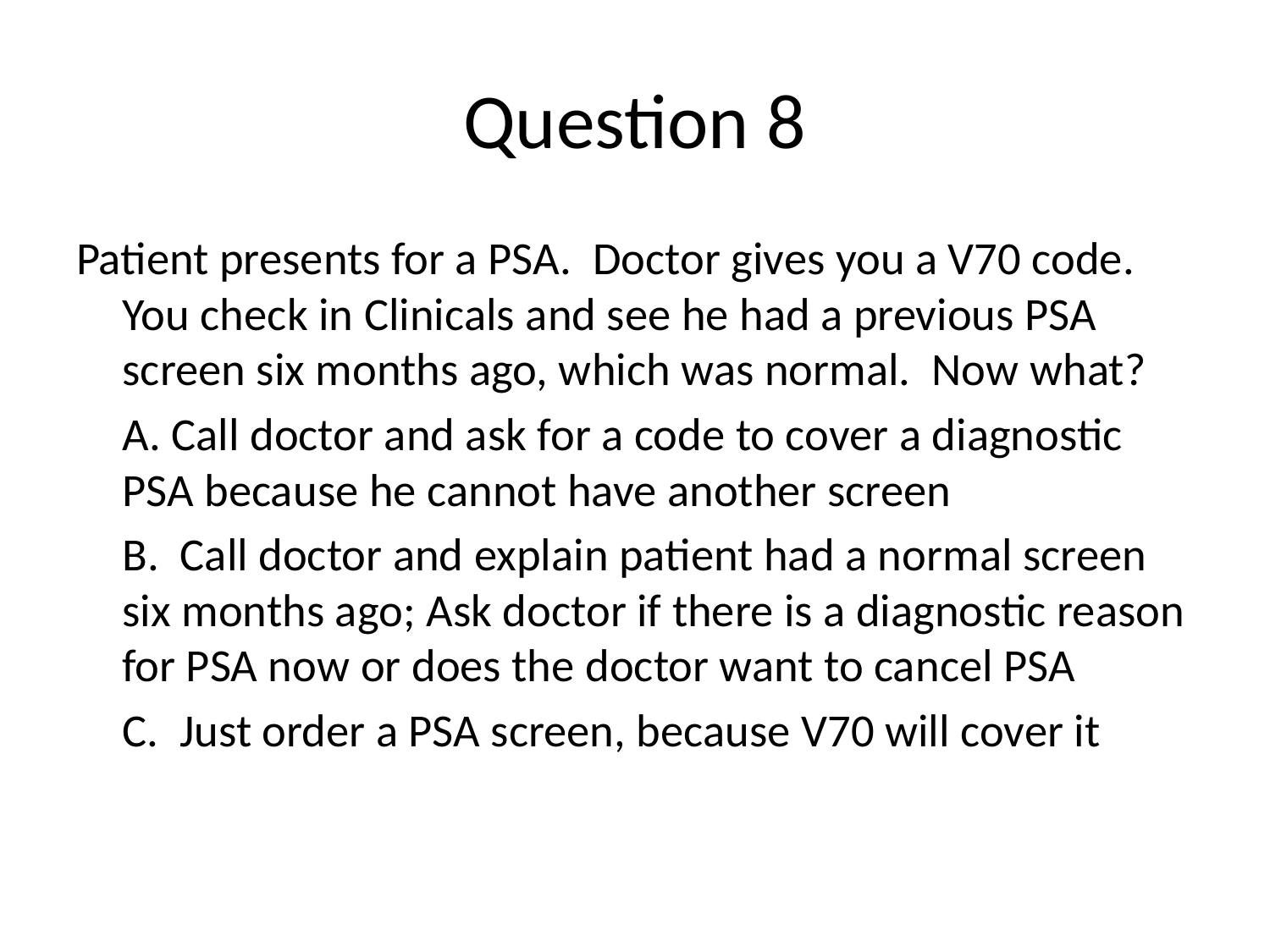

# Question 8
Patient presents for a PSA.  Doctor gives you a V70 code.  You check in Clinicals and see he had a previous PSA screen six months ago, which was normal.  Now what?
	A. Call doctor and ask for a code to cover a diagnostic PSA because he cannot have another screen
	B.  Call doctor and explain patient had a normal screen six months ago; Ask doctor if there is a diagnostic reason for PSA now or does the doctor want to cancel PSA
	C.  Just order a PSA screen, because V70 will cover it